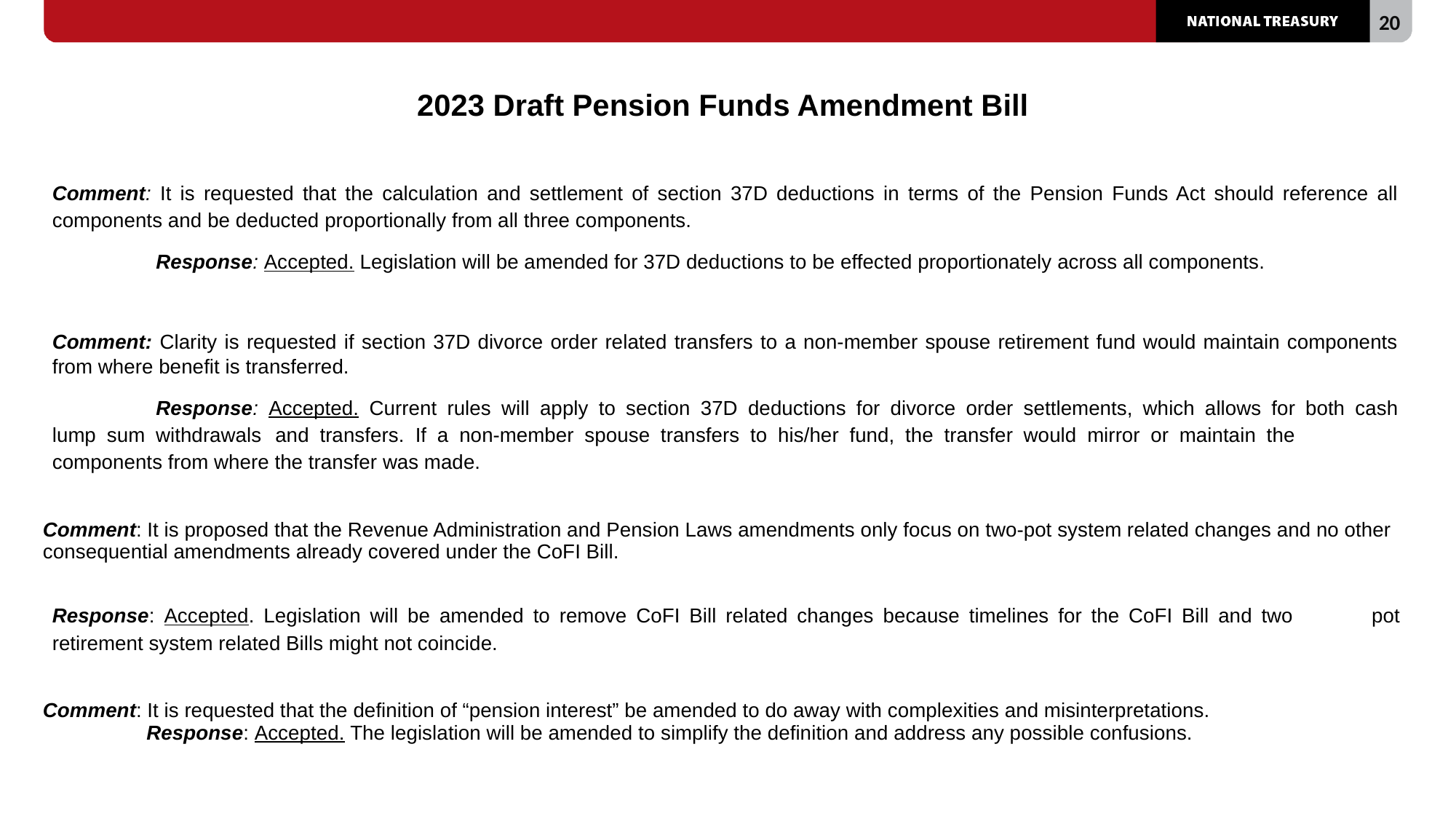

# 2023 Draft Pension Funds Amendment Bill
Comment: It is requested that the calculation and settlement of section 37D deductions in terms of the Pension Funds Act should reference all components and be deducted proportionally from all three components.
 	Response: Accepted. Legislation will be amended for 37D deductions to be effected proportionately across all components.

Comment: Clarity is requested if section 37D divorce order related transfers to a non-member spouse retirement fund would maintain components from where benefit is transferred.
 	Response: Accepted. Current rules will apply to section 37D deductions for divorce order settlements, which allows for both cash 	lump sum withdrawals 	and transfers. If a non-member spouse transfers to his/her fund, the transfer would mirror or maintain the 	components from where the transfer was made.

Comment: It is proposed that the Revenue Administration and Pension Laws amendments only focus on two-pot system related changes and no other consequential amendments already covered under the CoFI Bill.

	Response: Accepted. Legislation will be amended to remove CoFI Bill related changes because timelines for the CoFI Bill and two 	pot retirement system related Bills might not coincide.

Comment: It is requested that the definition of “pension interest” be amended to do away with complexities and misinterpretations.
	Response: Accepted. The legislation will be amended to simplify the definition and address any possible confusions.